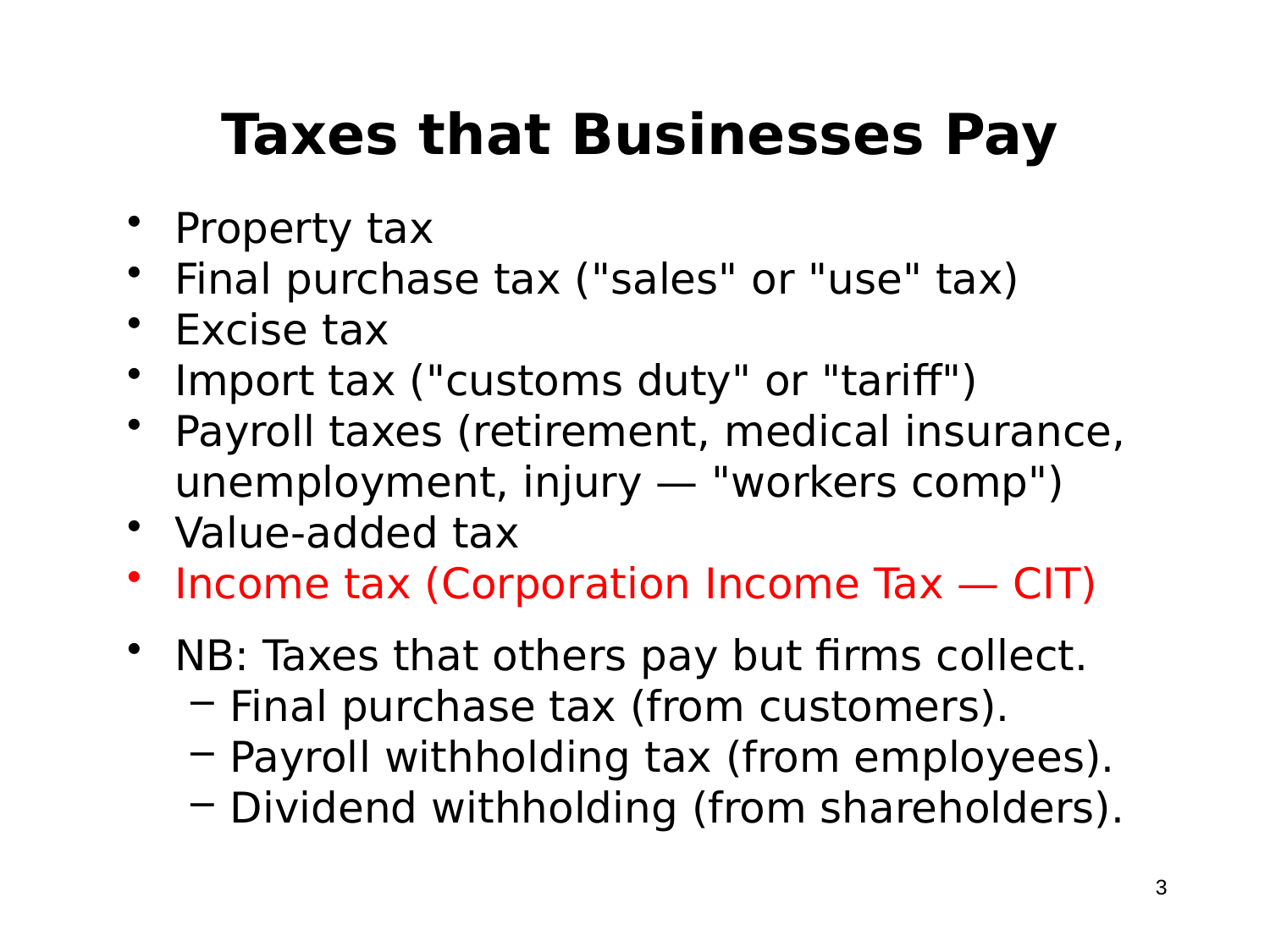

# Taxes that Businesses Pay
Property tax
Final purchase tax ("sales" or "use" tax)
Excise tax
Import tax ("customs duty" or "tariff")
Payroll taxes (retirement, medical insurance, unemployment, injury — "workers comp")
Value-added tax
Income tax (Corporation Income Tax — CIT)
NB: Taxes that others pay but firms collect.
Final purchase tax (from customers).
Payroll withholding tax (from employees).
Dividend withholding (from shareholders).